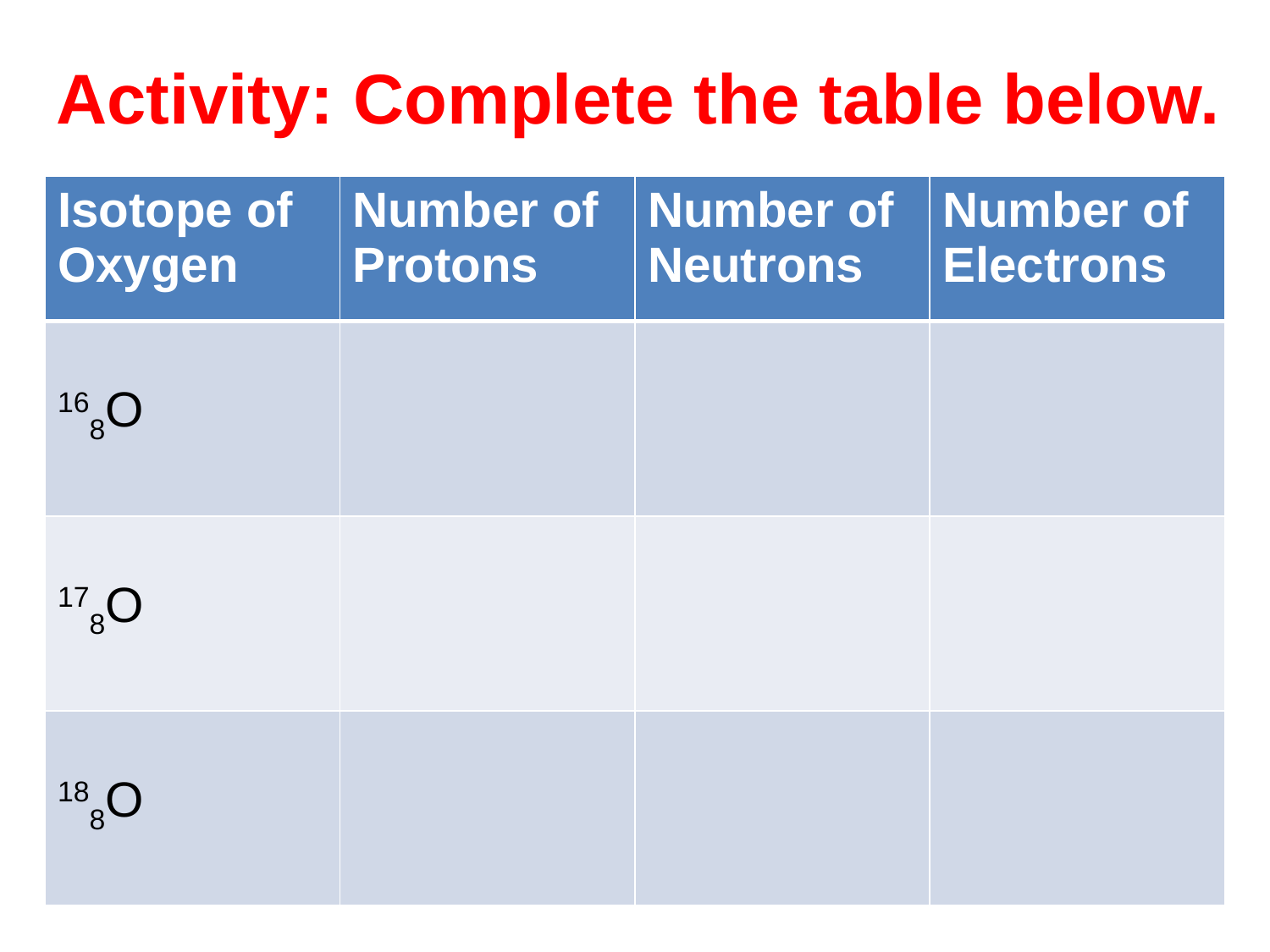

# Activity: Complete the table below.
| Isotope of Oxygen | Number of Protons | Number of Neutrons | Number of Electrons |
| --- | --- | --- | --- |
| 168O |  |  |  |
| 178O |  |  |  |
| 188O |  |  |  |